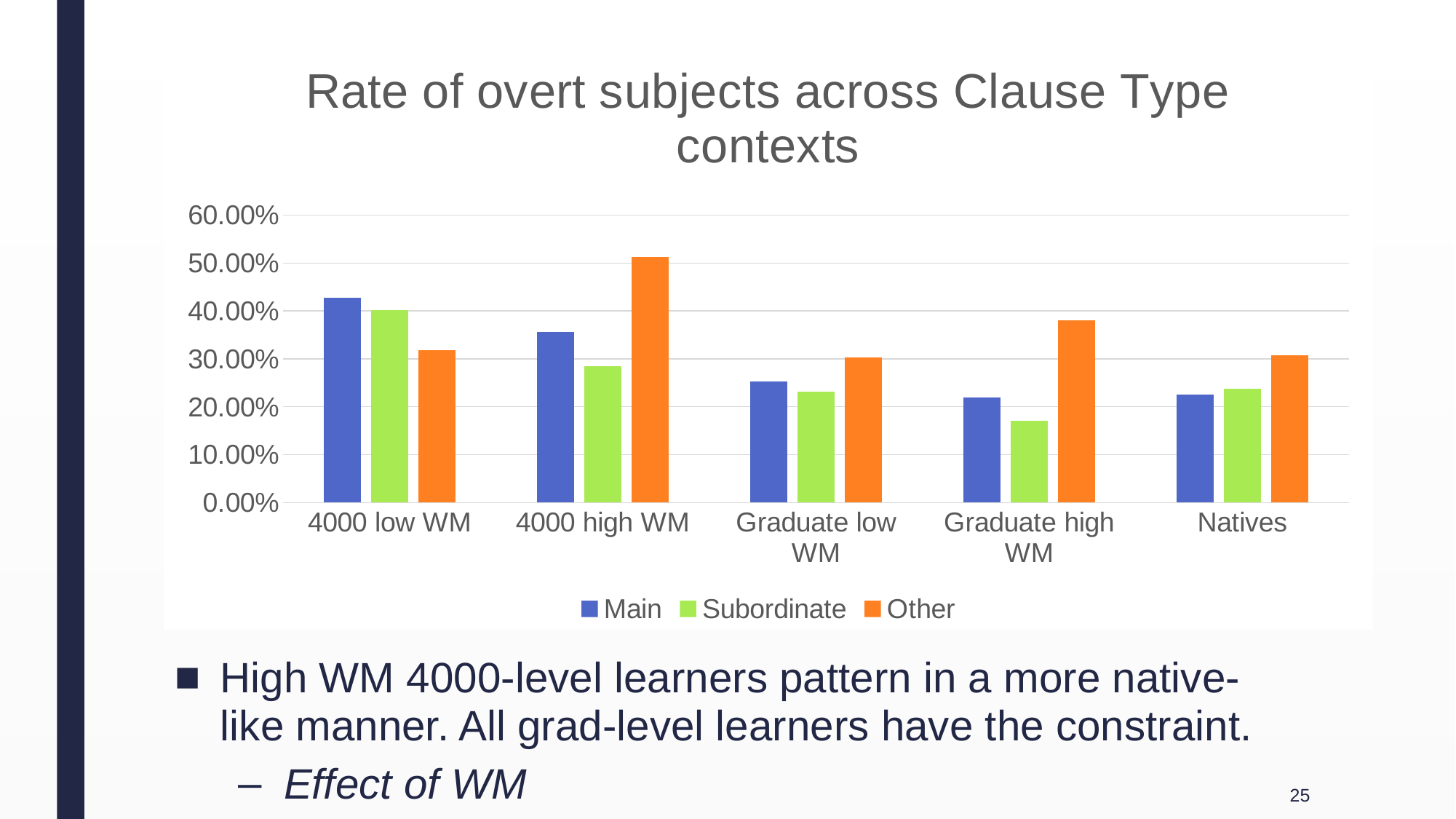

### Chart: Rate of overt subjects across Clause Type contexts

| Category | Main | Subordinate | Other |
|---|---|---|---|
| 4000 low WM | 0.427 | 0.401 | 0.318 |
| 4000 high WM | 0.356 | 0.284 | 0.512 |
| Graduate low WM | 0.252 | 0.23199999999999998 | 0.303 |
| Graduate high WM | 0.21899999999999997 | 0.17 | 0.38 |
| Natives | 0.226 | 0.237 | 0.308 |
High WM 4000-level learners pattern in a more native-like manner. All grad-level learners have the constraint.
Effect of WM
25